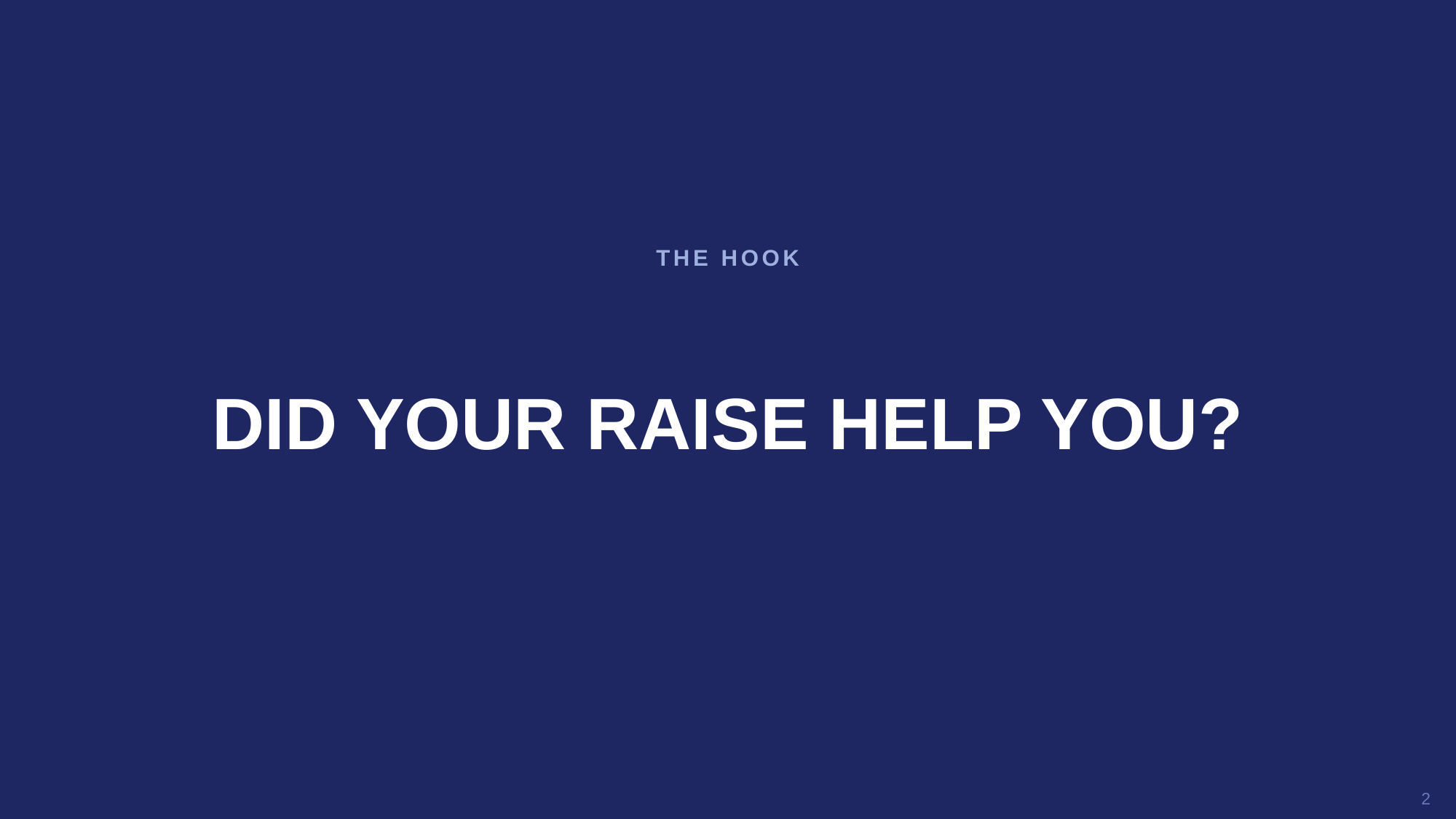

THE HOOK
DID YOUR RAISE HELP YOU?
2